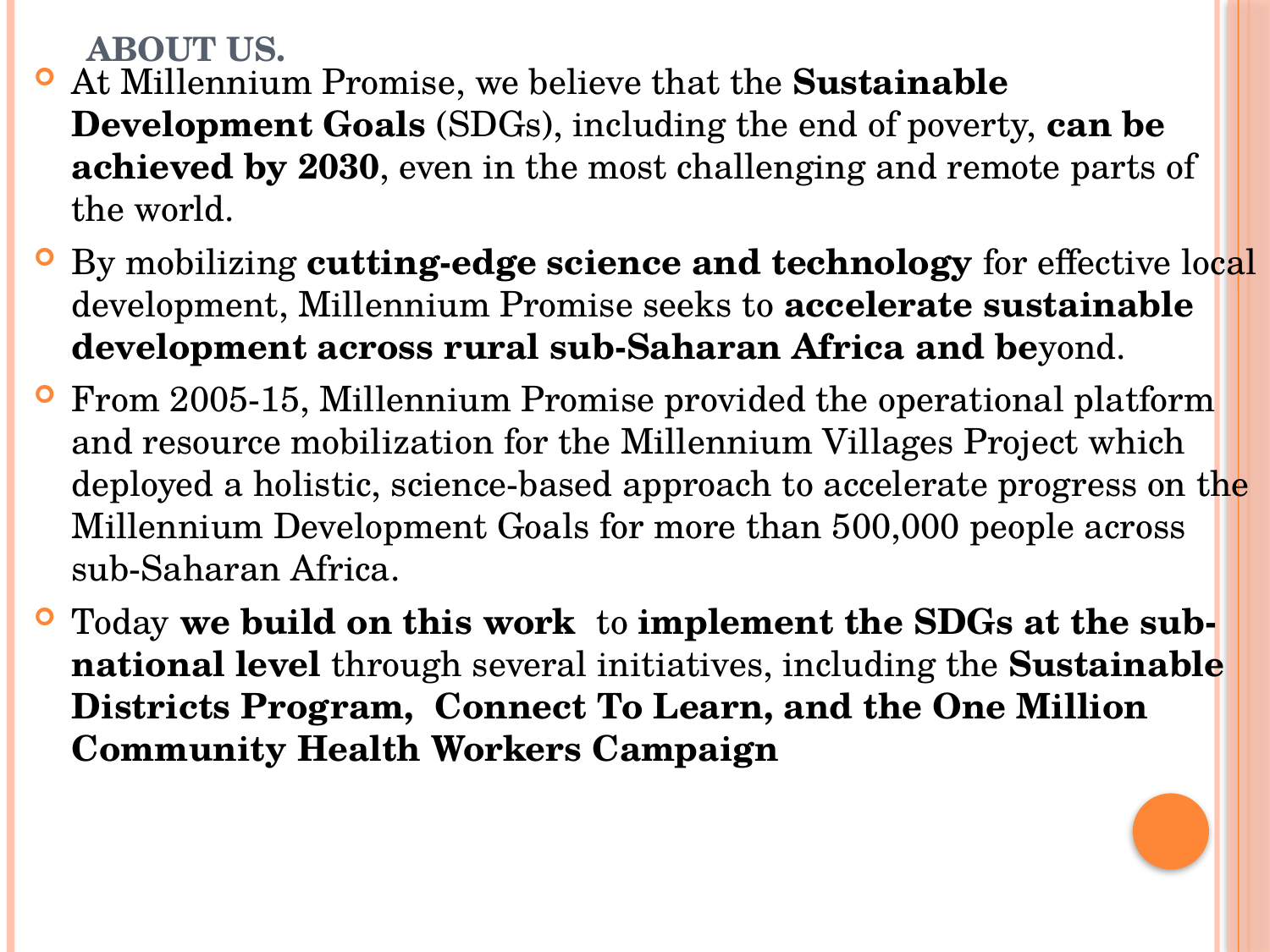

# About us.
At Millennium Promise, we believe that the Sustainable Development Goals (SDGs), including the end of poverty, can be achieved by 2030, even in the most challenging and remote parts of the world.
By mobilizing cutting-edge science and technology for effective local development, Millennium Promise seeks to accelerate sustainable development across rural sub-Saharan Africa and beyond.
From 2005-15, Millennium Promise provided the operational platform and resource mobilization for the Millennium Villages Project which deployed a holistic, science-based approach to accelerate progress on the Millennium Development Goals for more than 500,000 people across sub-Saharan Africa.
Today we build on this work  to implement the SDGs at the sub-national level through several initiatives, including the Sustainable Districts Program,  Connect To Learn, and the One Million Community Health Workers Campaign